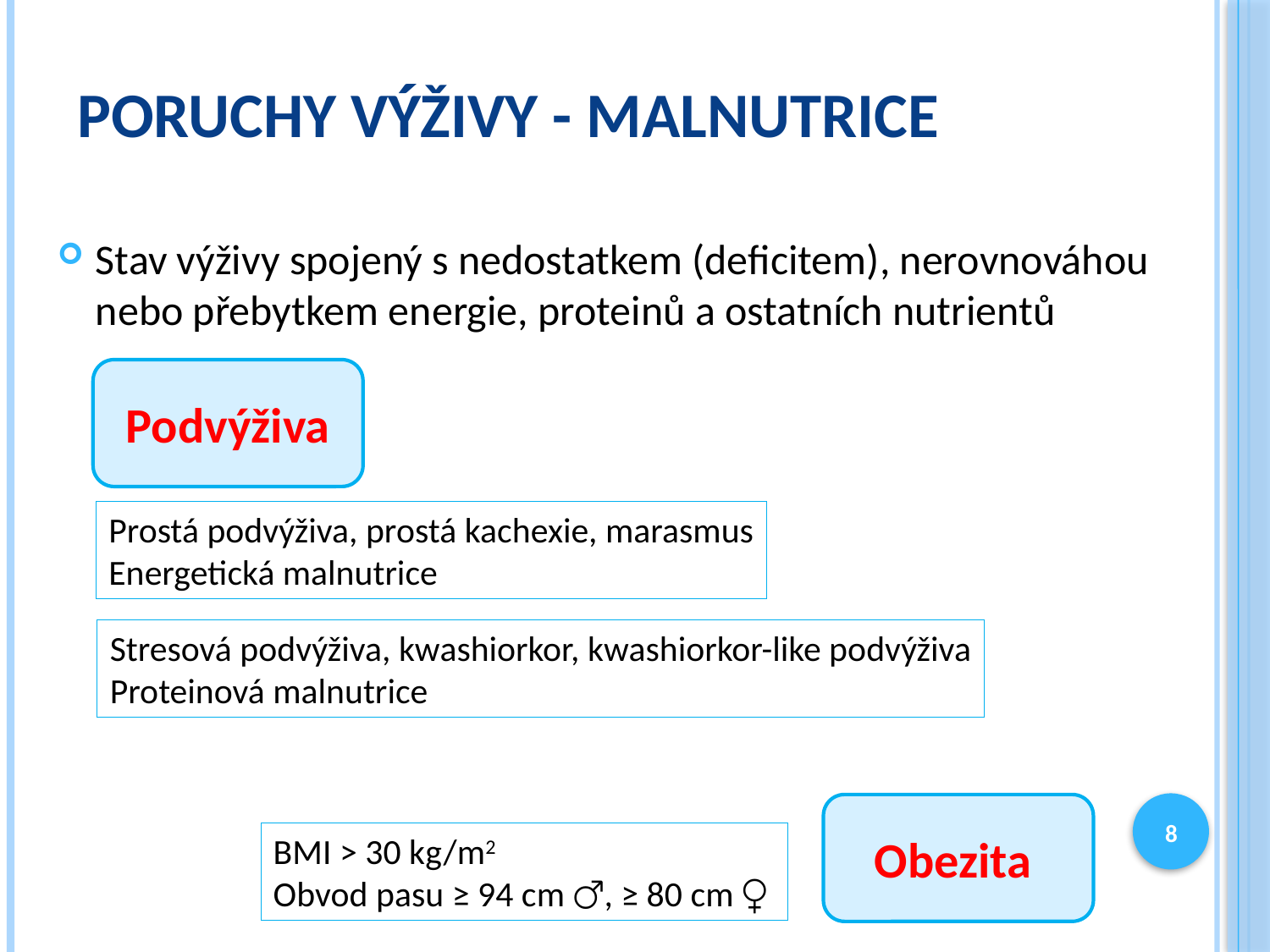

# Poruchy výživy - malnutrice
Stav výživy spojený s nedostatkem (deficitem), nerovnováhou nebo přebytkem energie, proteinů a ostatních nutrientů
Podvýživa
Prostá podvýživa, prostá kachexie, marasmus
Energetická malnutrice
Stresová podvýživa, kwashiorkor, kwashiorkor-like podvýživa
Proteinová malnutrice
Obezita
8
BMI > 30 kg/m2
Obvod pasu ≥ 94 cm ♂, ≥ 80 cm ♀